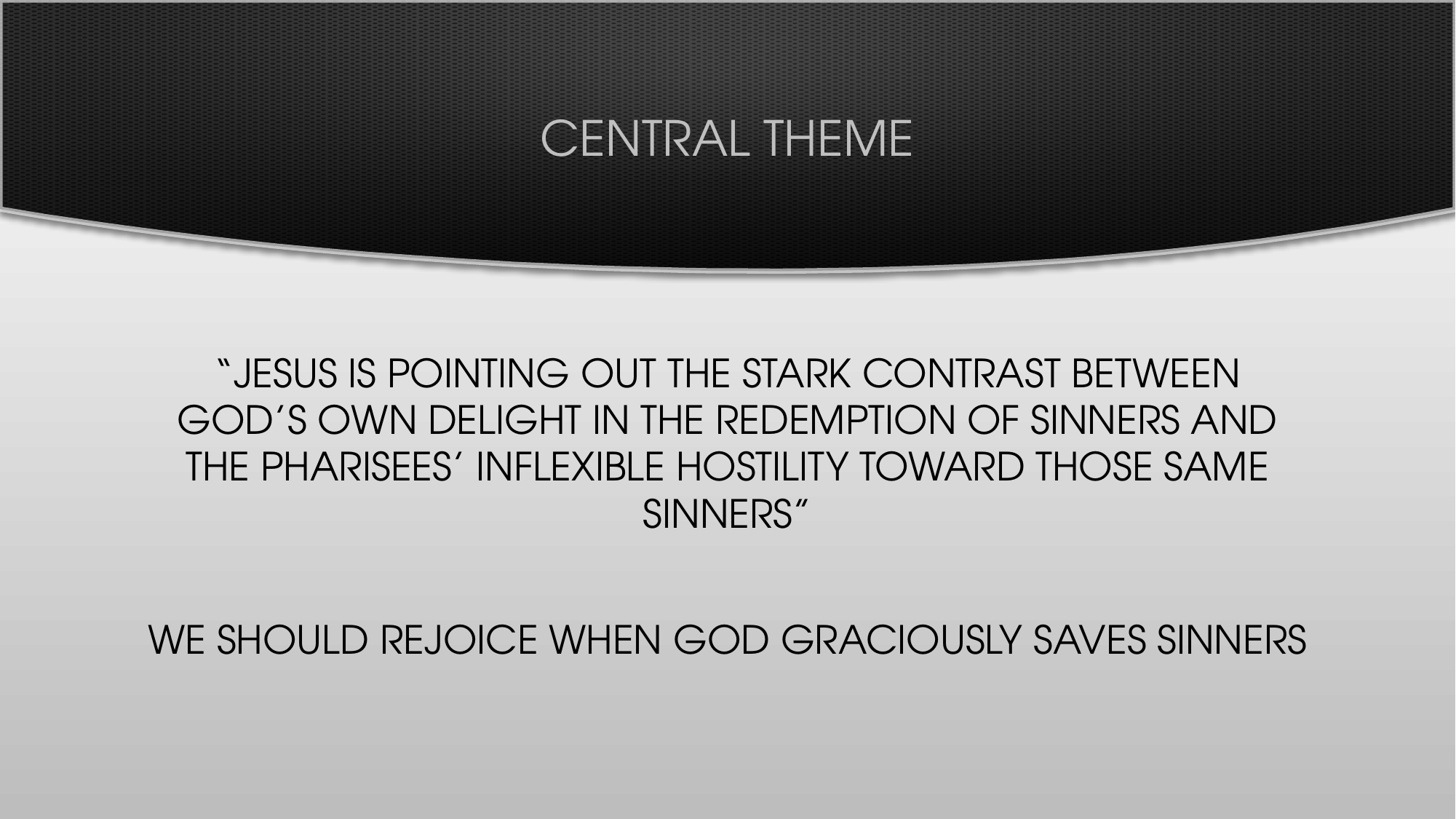

# Central Theme
“Jesus is pointing out the stark contrast between god’s own delight in the redemption of sinners and the pharisees’ inflexible hostility toward those same sinners”

We should rejoice when God graciously saves sinners